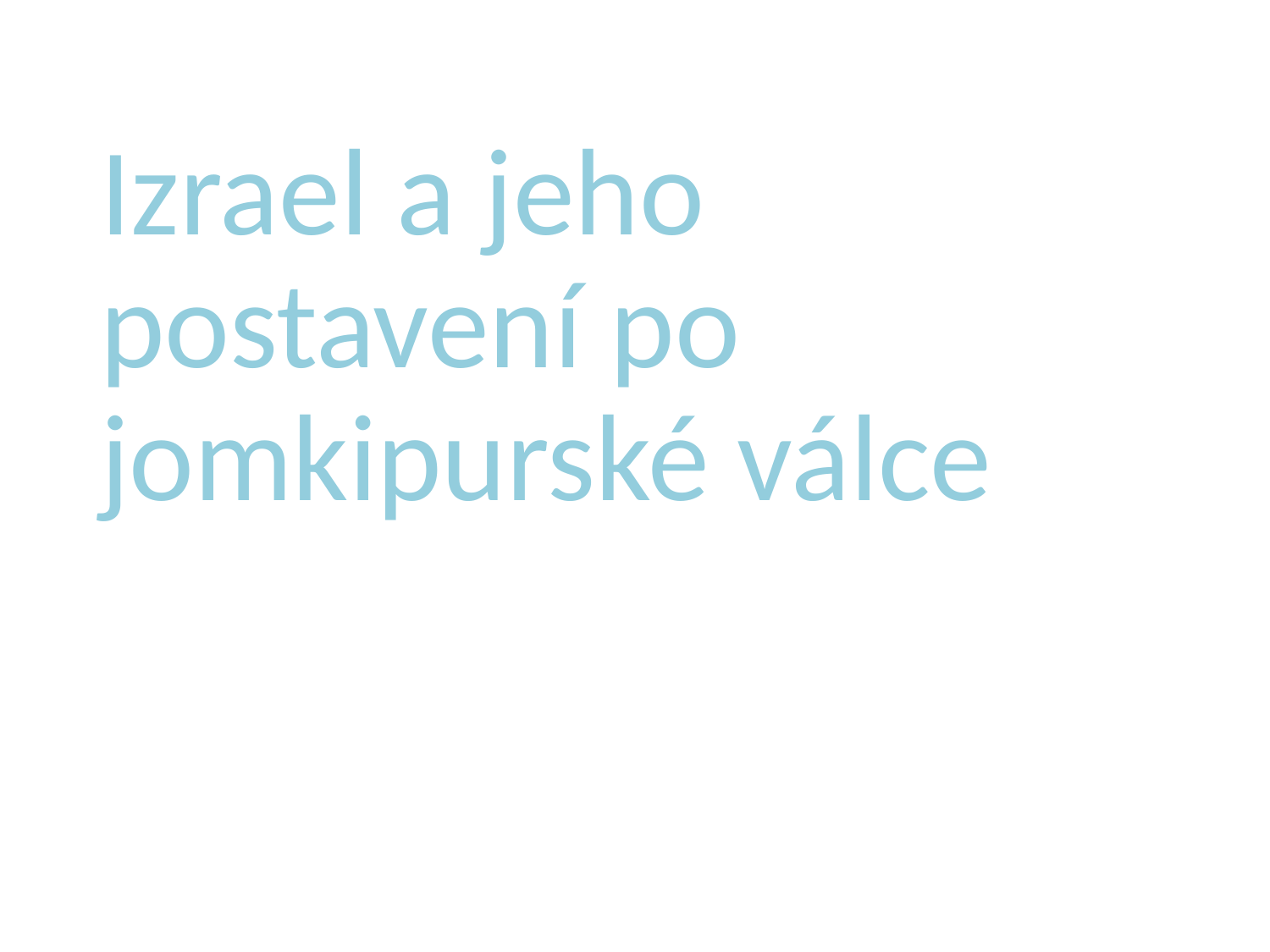

# Izrael a jeho postavení po jomkipurské válce